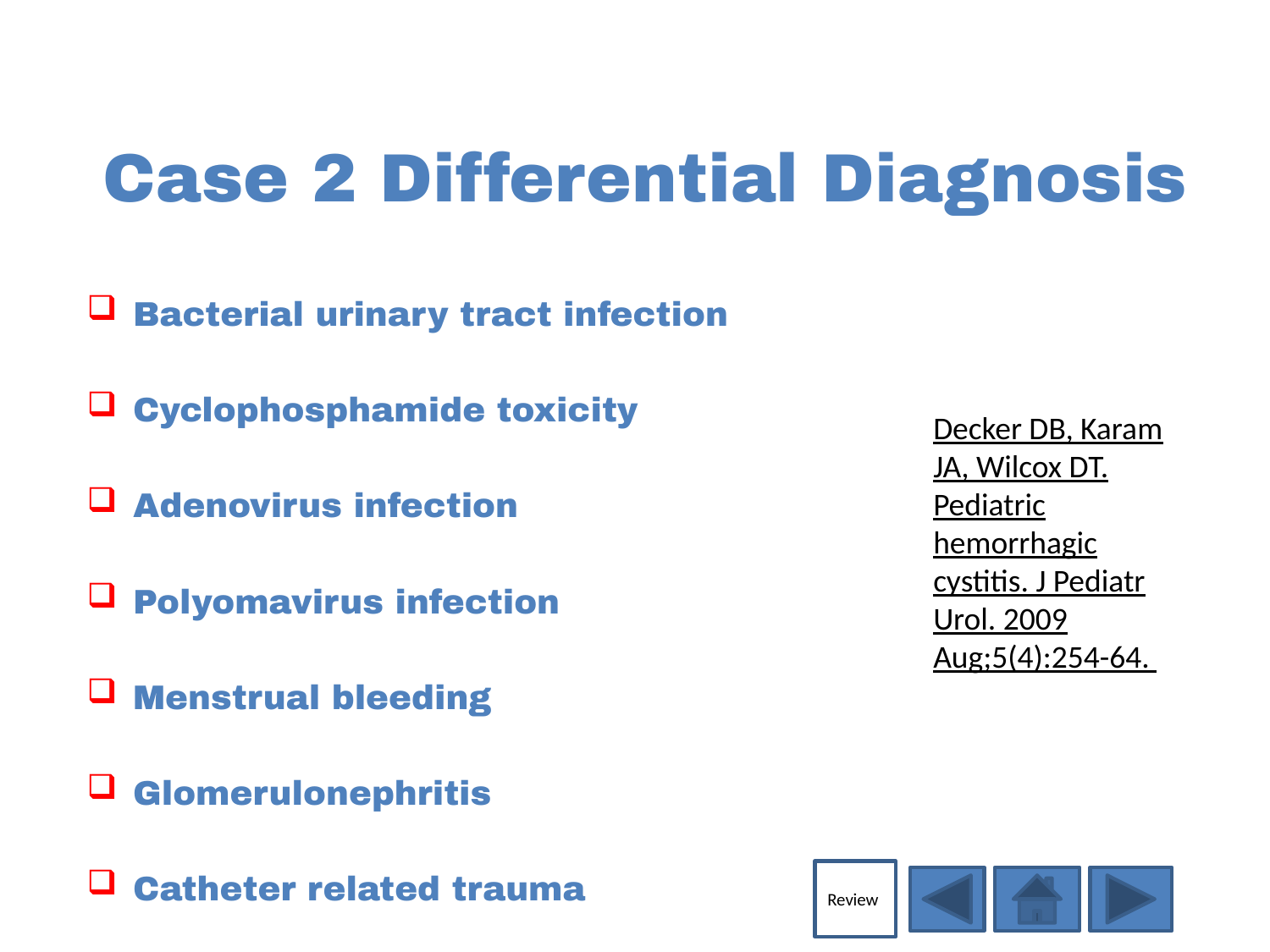

# Case 2 Differential Diagnosis
Bacterial urinary tract infection

Cyclophosphamide toxicity

Adenovirus infection

Polyomavirus infection

Menstrual bleeding

Glomerulonephritis

Catheter related trauma

Decker DB, Karam JA, Wilcox DT. Pediatric hemorrhagic cystitis. J Pediatr Urol. 2009 Aug;5(4):254-64.

Review